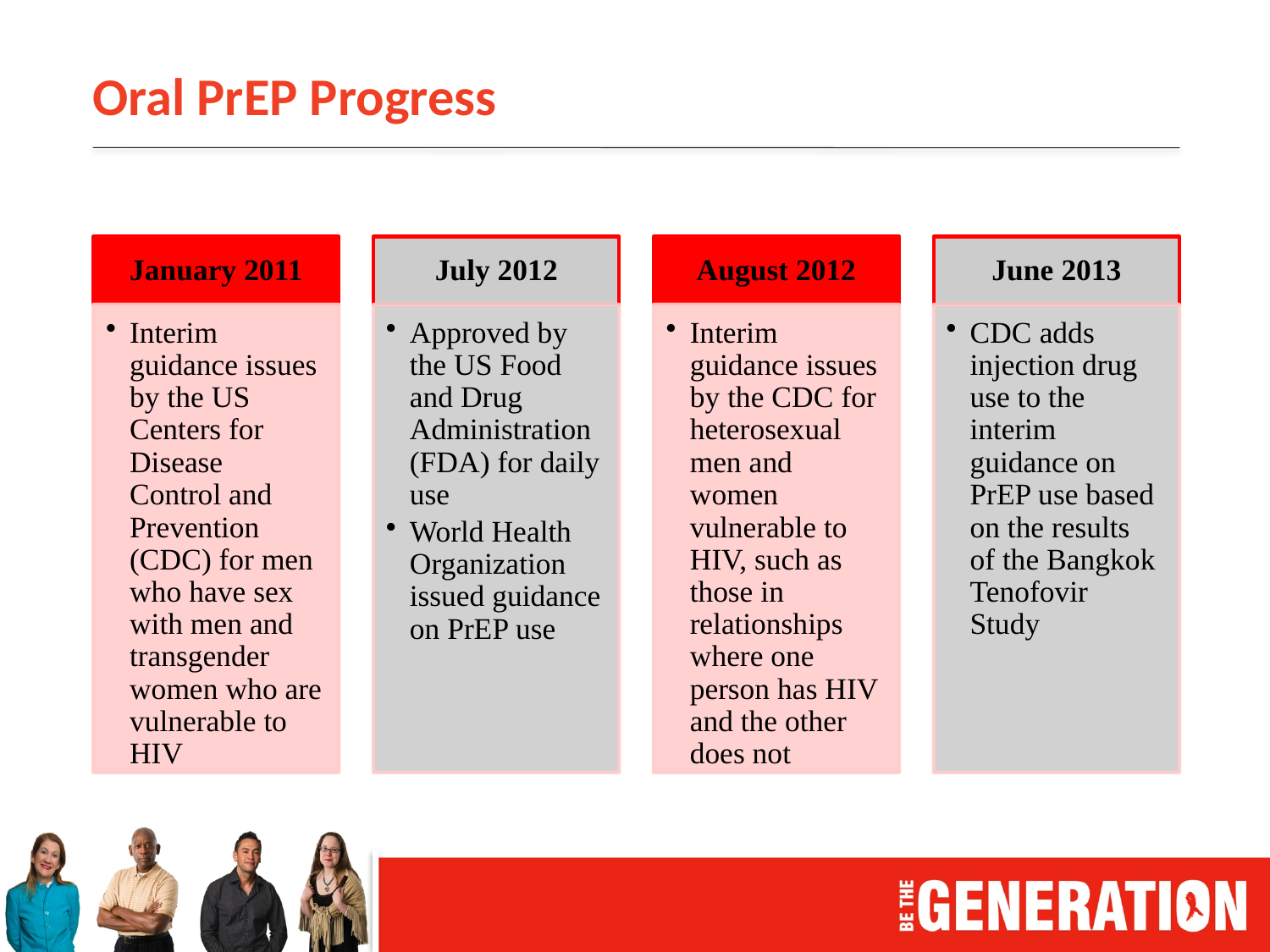

# Oral PrEP Progress
January 2011
Interim guidance issues by the US Centers for Disease Control and Prevention (CDC) for men who have sex with men and transgender women who are vulnerable to HIV
July 2012
Approved by the US Food and Drug Administration (FDA) for daily use
World Health Organization issued guidance on PrEP use
August 2012
Interim guidance issues by the CDC for heterosexual men and women vulnerable to HIV, such as those in relationships where one person has HIV and the other does not
June 2013
CDC adds  injection drug use to the interim guidance on PrEP use based on the results of the Bangkok Tenofovir Study